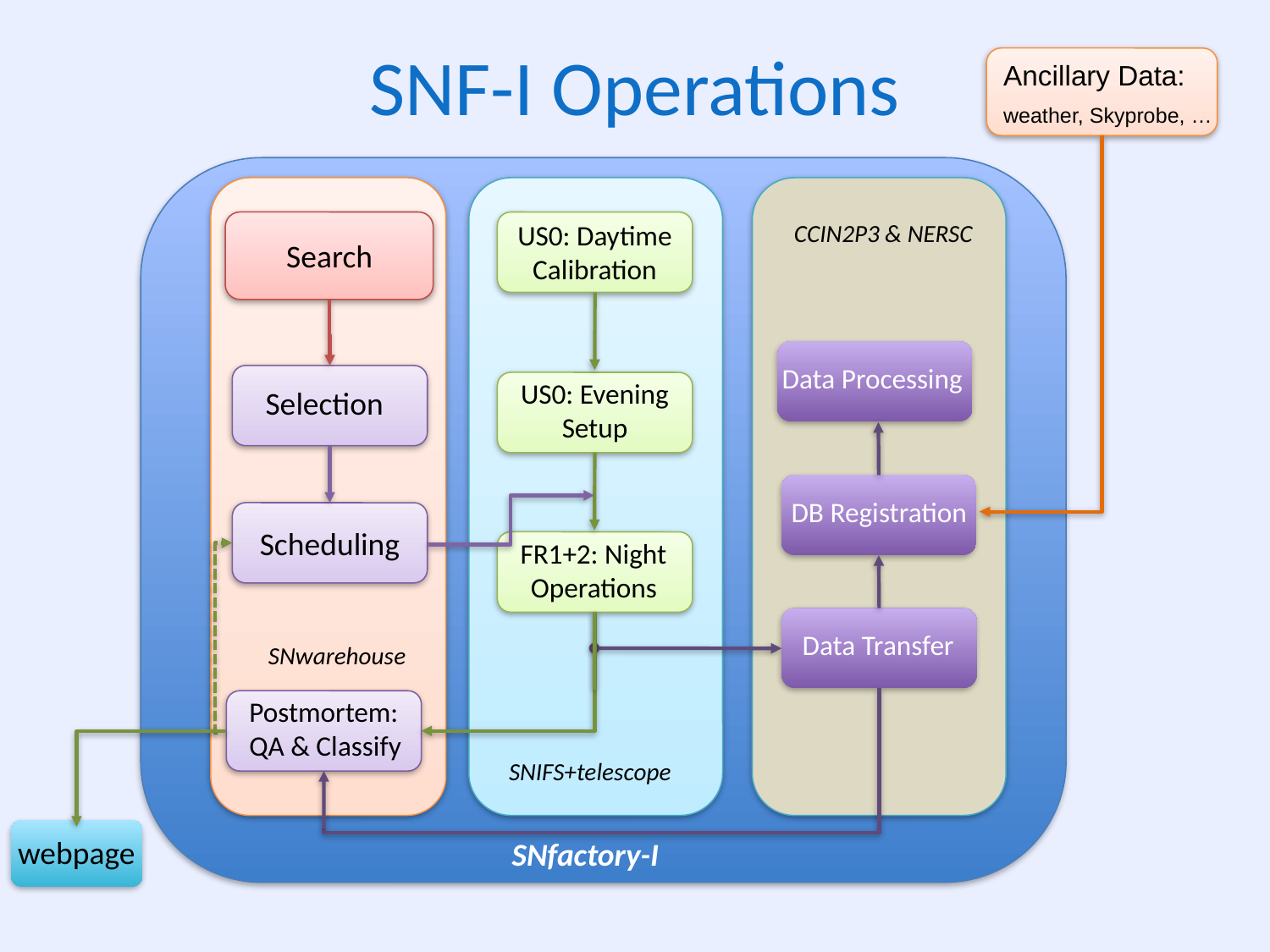

SNF-I Operations

Ancillary Data:
weather, Skyprobe, …

US0: Daytime
Calibration

CCIN2P3 & NERSC

Search

Data Processing

US0: Evening
Setup

Selection

DB Registration

Scheduling
FR1+2: Night
Operations

Data Transfer
SNwarehouse
Postmortem:
QA & Classify

SNIFS+telescope

webpage
SNfactory-I